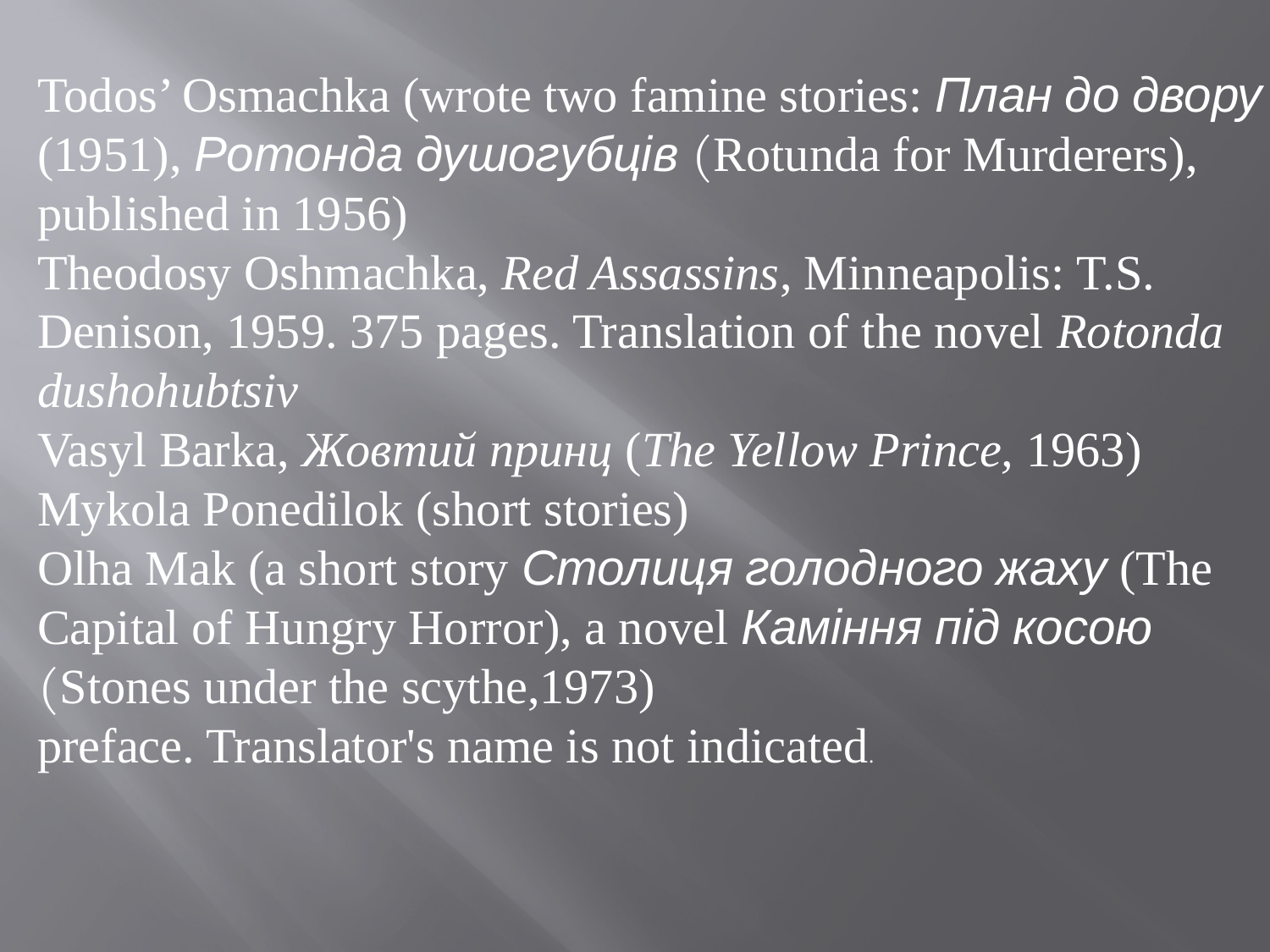

Todos’ Osmachka (wrote two famine stories: План до двору (1951), Ротонда душогубців (Rotunda for Murderers), published in 1956)
Theodosy Oshmachka, Red Assassins, Minneapolis: T.S. Denison, 1959. 375 pages. Translation of the novel Rotonda dushohubtsiv
Vasyl Barka, Жовтий принц (The Yellow Prince, 1963) Mykola Ponedilok (short stories)
Olha Mak (a short story Столиця голодного жаху (The Capital of Hungry Horror), a novel Каміння під косою (Stones under the scythe,1973)
preface. Translator's name is not indicated.